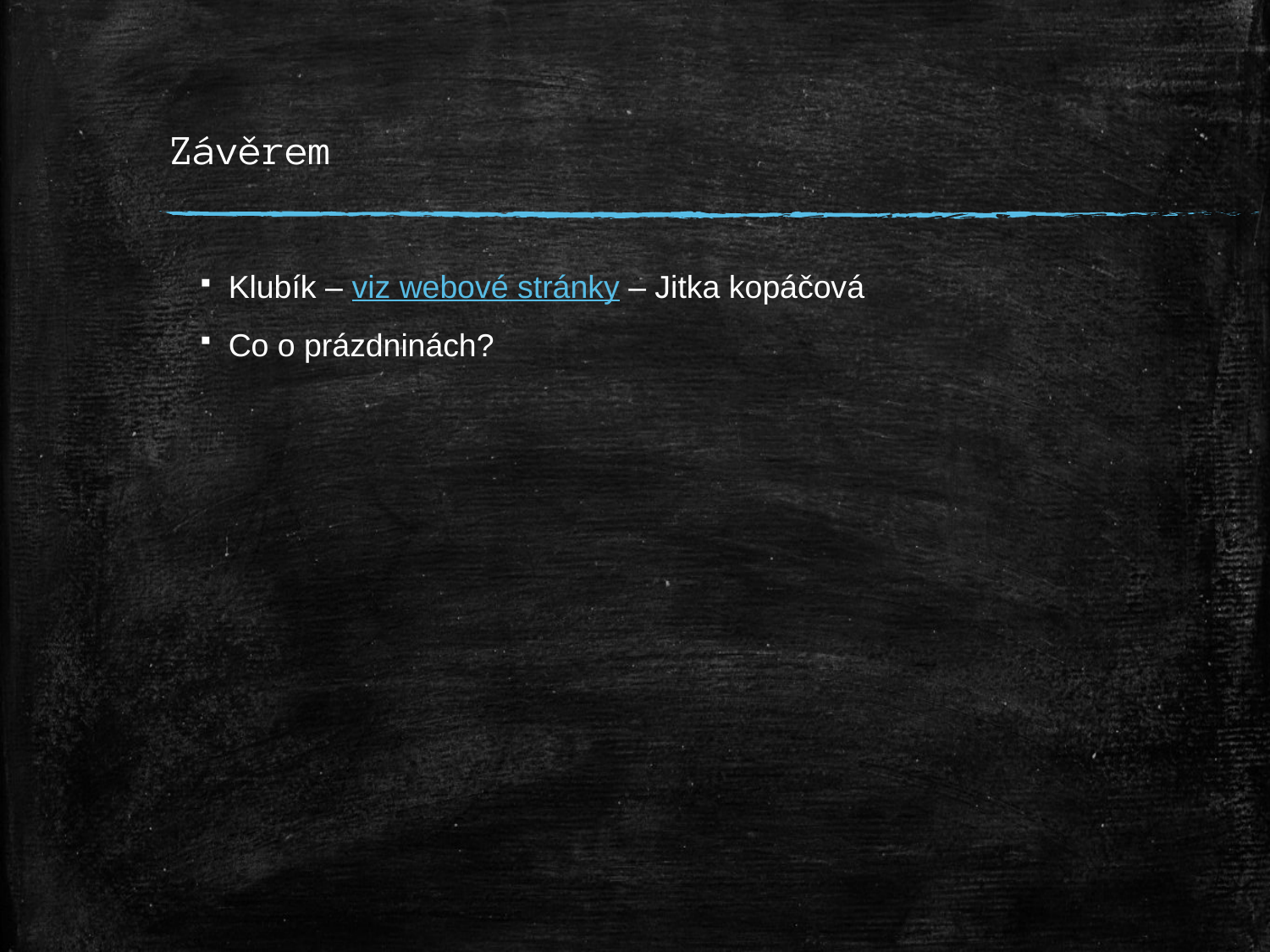

# Závěrem
Klubík – viz webové stránky – Jitka kopáčová
Co o prázdninách?